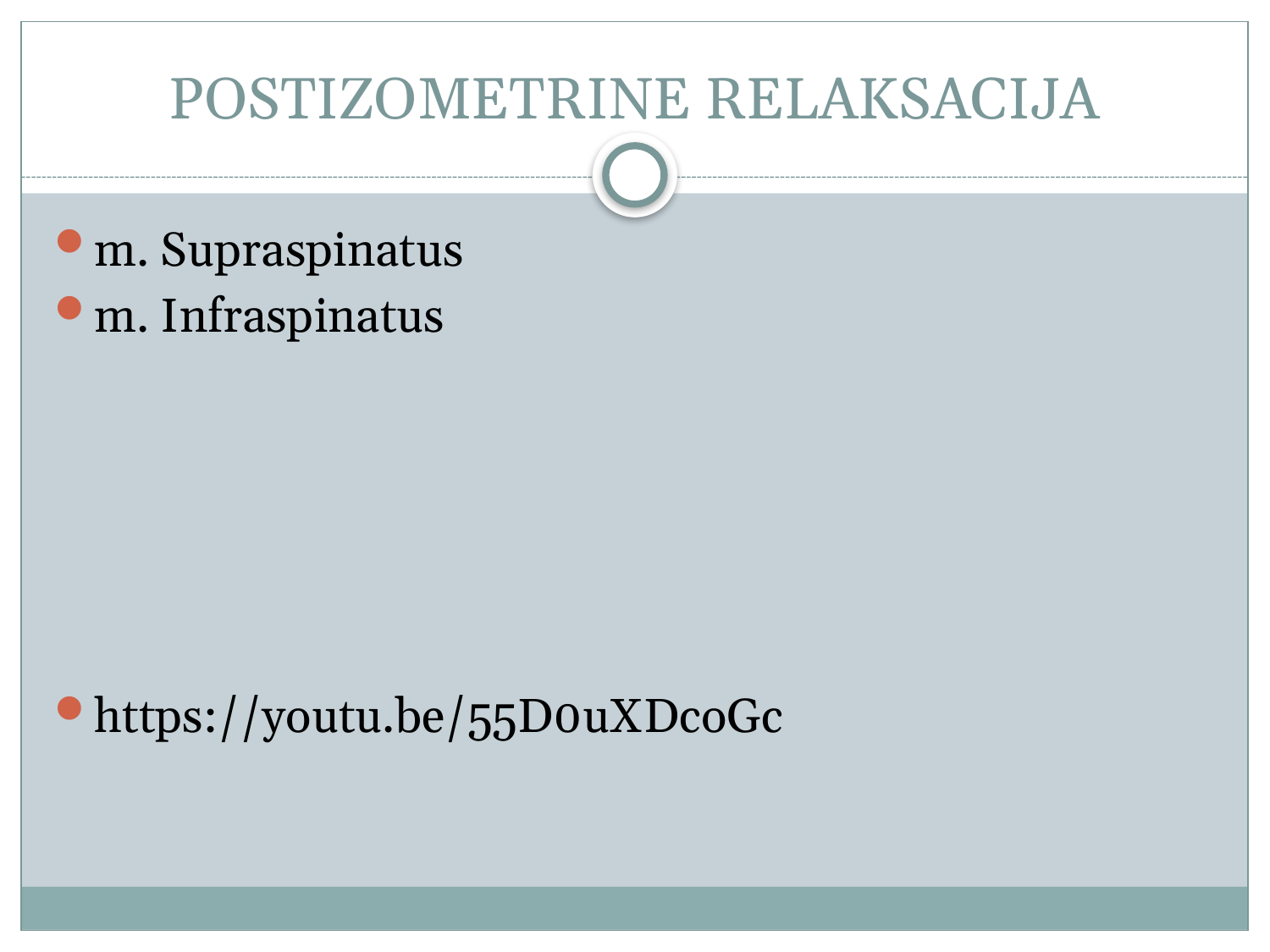

# POSTIZOMETRINE RELAKSACIJA
m. Supraspinatus
m. Infraspinatus

https://youtu.be/55D0uXDcoGc